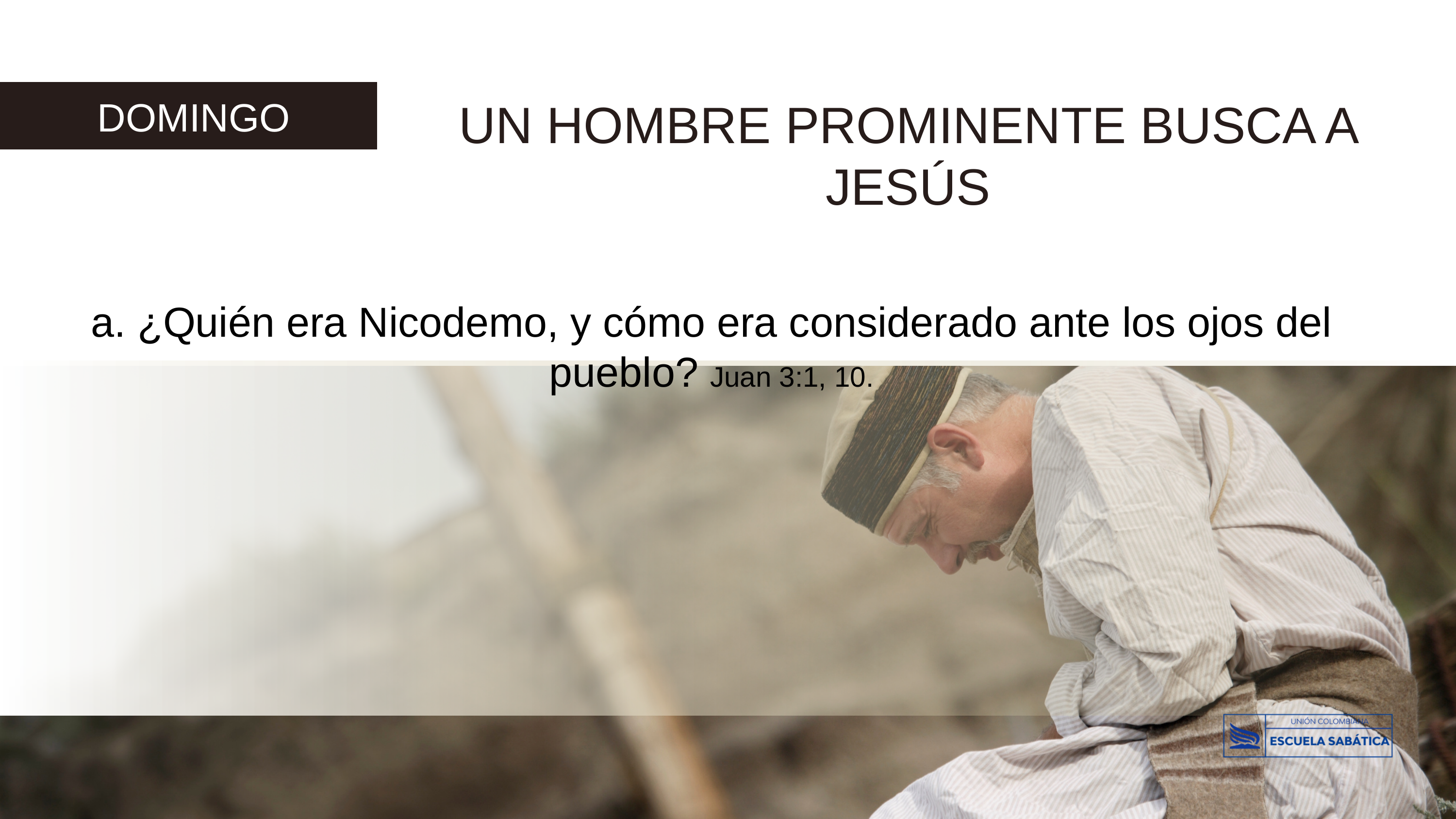

DOMINGO
UN HOMBRE PROMINENTE BUSCA A JESÚS
a. ¿Quién era Nicodemo, y cómo era considerado ante los ojos del pueblo? Juan 3:1, 10.